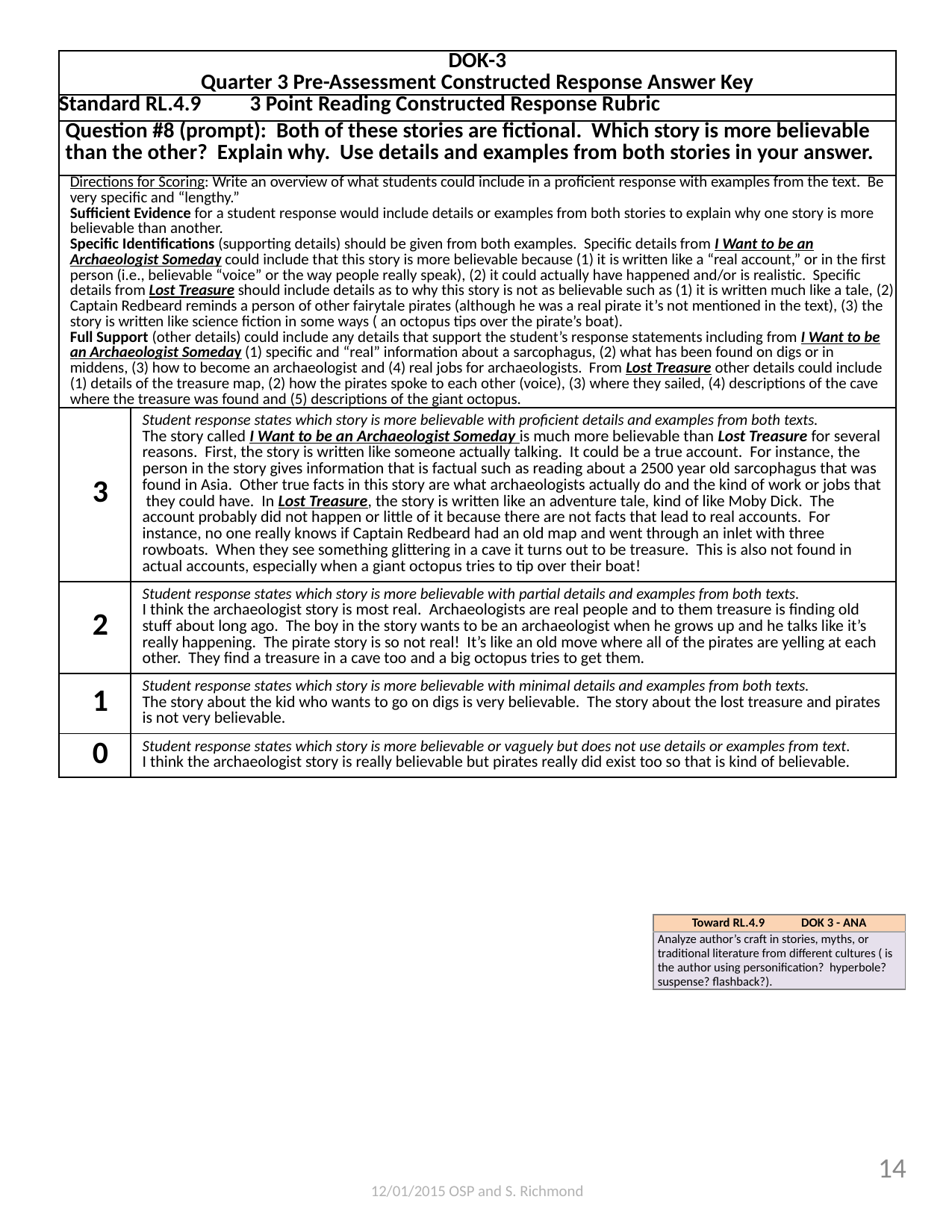

| DOK-3 Quarter 3 Pre-Assessment Constructed Response Answer Key |  |
| --- | --- |
| Standard RL.4.9 3 Point Reading Constructed Response Rubric |  |
| Question #8 (prompt): Both of these stories are fictional. Which story is more believable than the other? Explain why. Use details and examples from both stories in your answer. |  |
| Directions for Scoring: Write an overview of what students could include in a proficient response with examples from the text. Be very specific and “lengthy.” Sufficient Evidence for a student response would include details or examples from both stories to explain why one story is more believable than another. Specific Identifications (supporting details) should be given from both examples. Specific details from I Want to be an Archaeologist Someday could include that this story is more believable because (1) it is written like a “real account,” or in the first person (i.e., believable “voice” or the way people really speak), (2) it could actually have happened and/or is realistic. Specific details from Lost Treasure should include details as to why this story is not as believable such as (1) it is written much like a tale, (2) Captain Redbeard reminds a person of other fairytale pirates (although he was a real pirate it’s not mentioned in the text), (3) the story is written like science fiction in some ways ( an octopus tips over the pirate’s boat). Full Support (other details) could include any details that support the student’s response statements including from I Want to be an Archaeologist Someday (1) specific and “real” information about a sarcophagus, (2) what has been found on digs or in middens, (3) how to become an archaeologist and (4) real jobs for archaeologists. From Lost Treasure other details could include (1) details of the treasure map, (2) how the pirates spoke to each other (voice), (3) where they sailed, (4) descriptions of the cave where the treasure was found and (5) descriptions of the giant octopus. |  |
| 3 | Student response states which story is more believable with proficient details and examples from both texts. The story called I Want to be an Archaeologist Someday is much more believable than Lost Treasure for several reasons. First, the story is written like someone actually talking. It could be a true account. For instance, the person in the story gives information that is factual such as reading about a 2500 year old sarcophagus that was found in Asia. Other true facts in this story are what archaeologists actually do and the kind of work or jobs that they could have. In Lost Treasure, the story is written like an adventure tale, kind of like Moby Dick. The account probably did not happen or little of it because there are not facts that lead to real accounts. For instance, no one really knows if Captain Redbeard had an old map and went through an inlet with three rowboats. When they see something glittering in a cave it turns out to be treasure. This is also not found in actual accounts, especially when a giant octopus tries to tip over their boat! |
| 2 | Student response states which story is more believable with partial details and examples from both texts. I think the archaeologist story is most real. Archaeologists are real people and to them treasure is finding old stuff about long ago. The boy in the story wants to be an archaeologist when he grows up and he talks like it’s really happening. The pirate story is so not real! It’s like an old move where all of the pirates are yelling at each other. They find a treasure in a cave too and a big octopus tries to get them. |
| 1 | Student response states which story is more believable with minimal details and examples from both texts. The story about the kid who wants to go on digs is very believable. The story about the lost treasure and pirates is not very believable. |
| 0 | Student response states which story is more believable or vaguely but does not use details or examples from text. I think the archaeologist story is really believable but pirates really did exist too so that is kind of believable. |
| Toward RL.4.9 DOK 3 - ANA |
| --- |
| Analyze author’s craft in stories, myths, or traditional literature from different cultures ( is the author using personification? hyperbole? suspense? flashback?). |
14
12/01/2015 OSP and S. Richmond